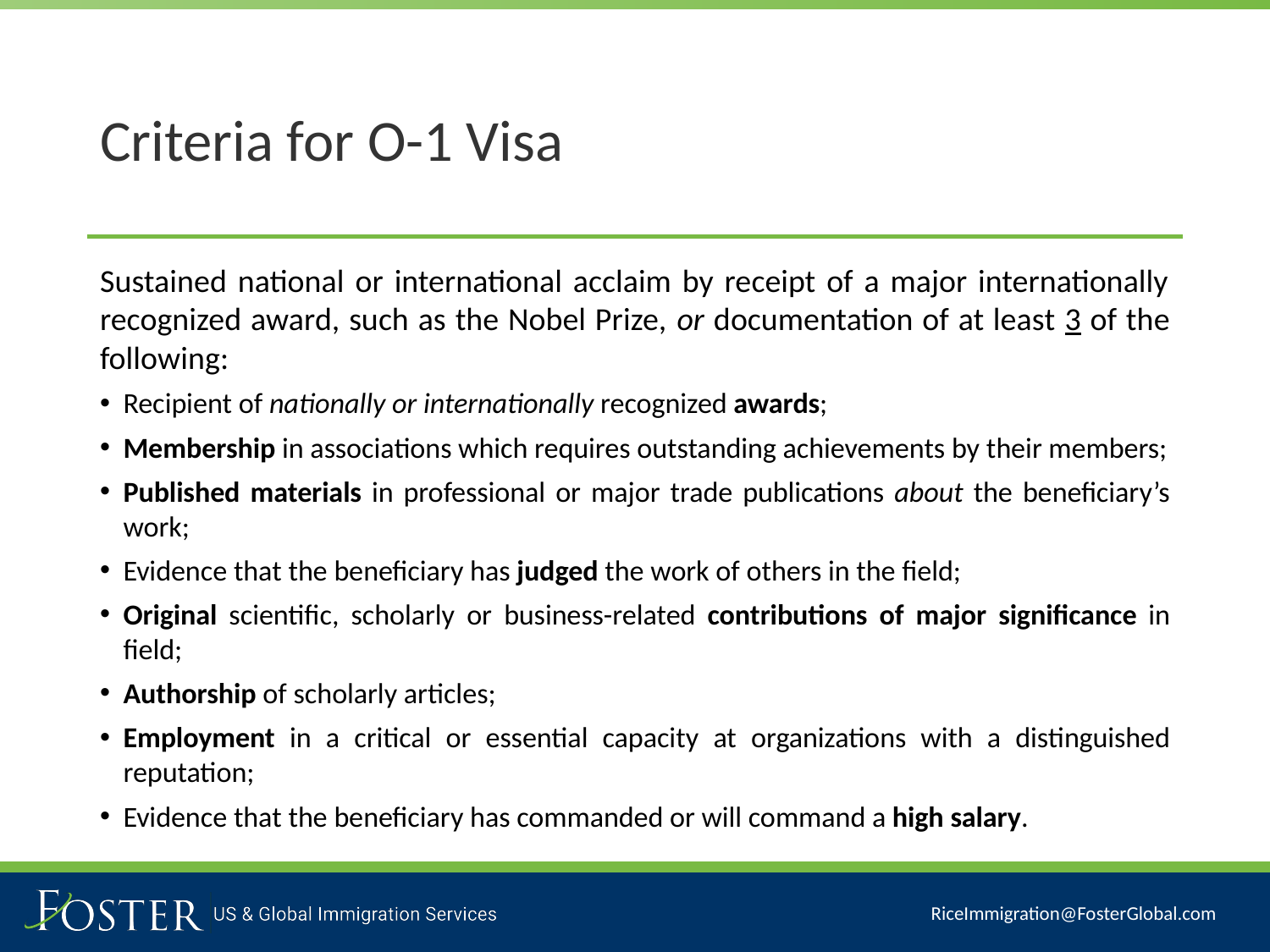

# Criteria for O-1 Visa
Sustained national or international acclaim by receipt of a major internationally recognized award, such as the Nobel Prize, or documentation of at least 3 of the following:
Recipient of nationally or internationally recognized awards;
Membership in associations which requires outstanding achievements by their members;
Published materials in professional or major trade publications about the beneficiary’s work;
Evidence that the beneficiary has judged the work of others in the field;
Original scientific, scholarly or business-related contributions of major significance in field;
Authorship of scholarly articles;
Employment in a critical or essential capacity at organizations with a distinguished reputation;
Evidence that the beneficiary has commanded or will command a high salary.

RiceImmigration@FosterGlobal.com